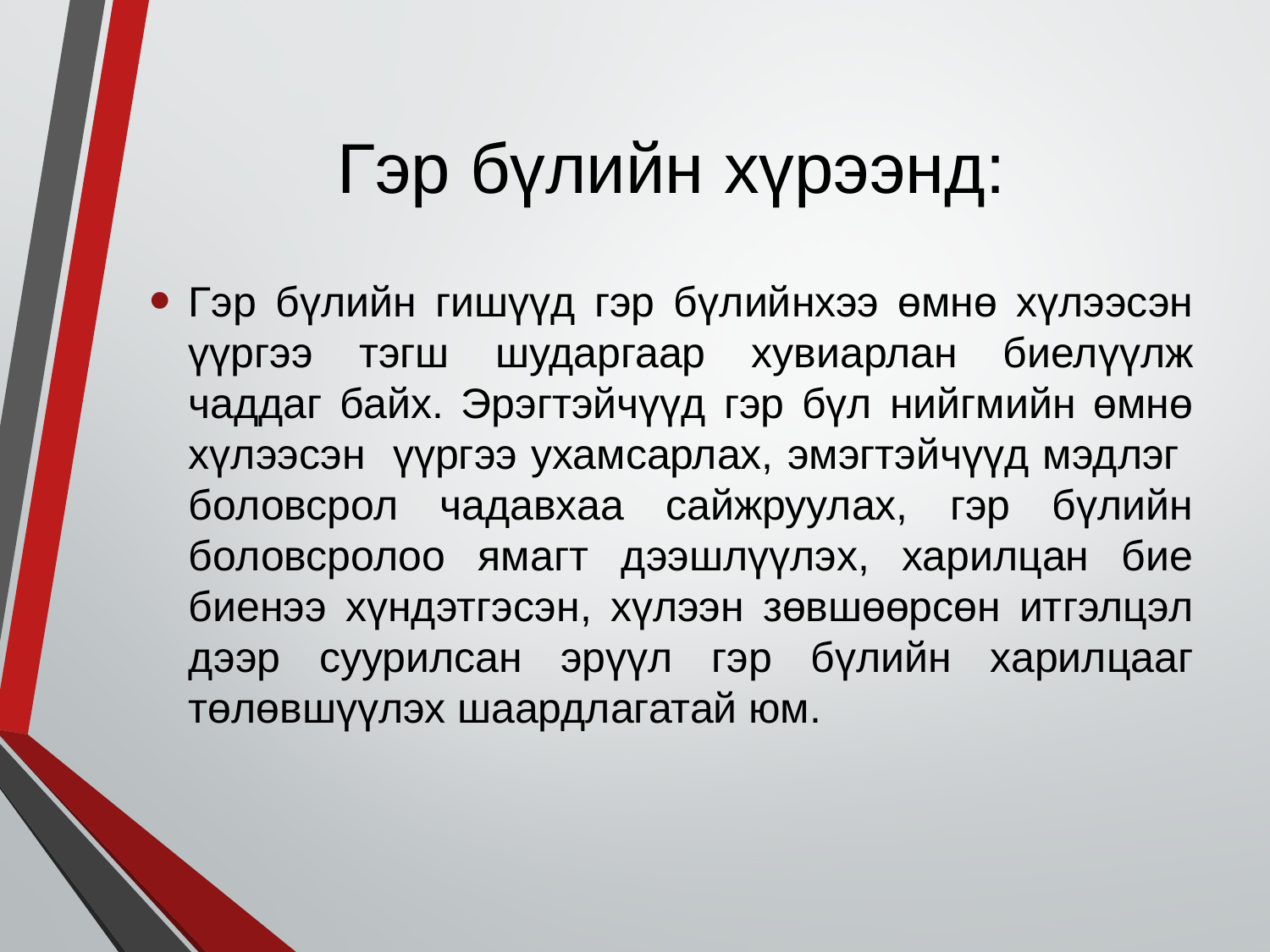

# Гэр бүлийн хүрээнд:
Гэр бүлийн гишүүд гэр бүлийнхээ өмнө хүлээсэн үүргээ тэгш шударгаар хувиарлан биелүүлж чаддаг байх. Эрэгтэйчүүд гэр бүл нийгмийн өмнө хүлээсэн  үүргээ ухамсарлах, эмэгтэйчүүд мэдлэг  боловсрол чадавхаа сайжруулах, гэр бүлийн боловсролоо ямагт дээшлүүлэх, харилцан бие биенээ хүндэтгэсэн, хүлээн зөвшөөрсөн итгэлцэл дээр суурилсан эрүүл гэр бүлийн харилцааг төлөвшүүлэх шаардлагатай юм.